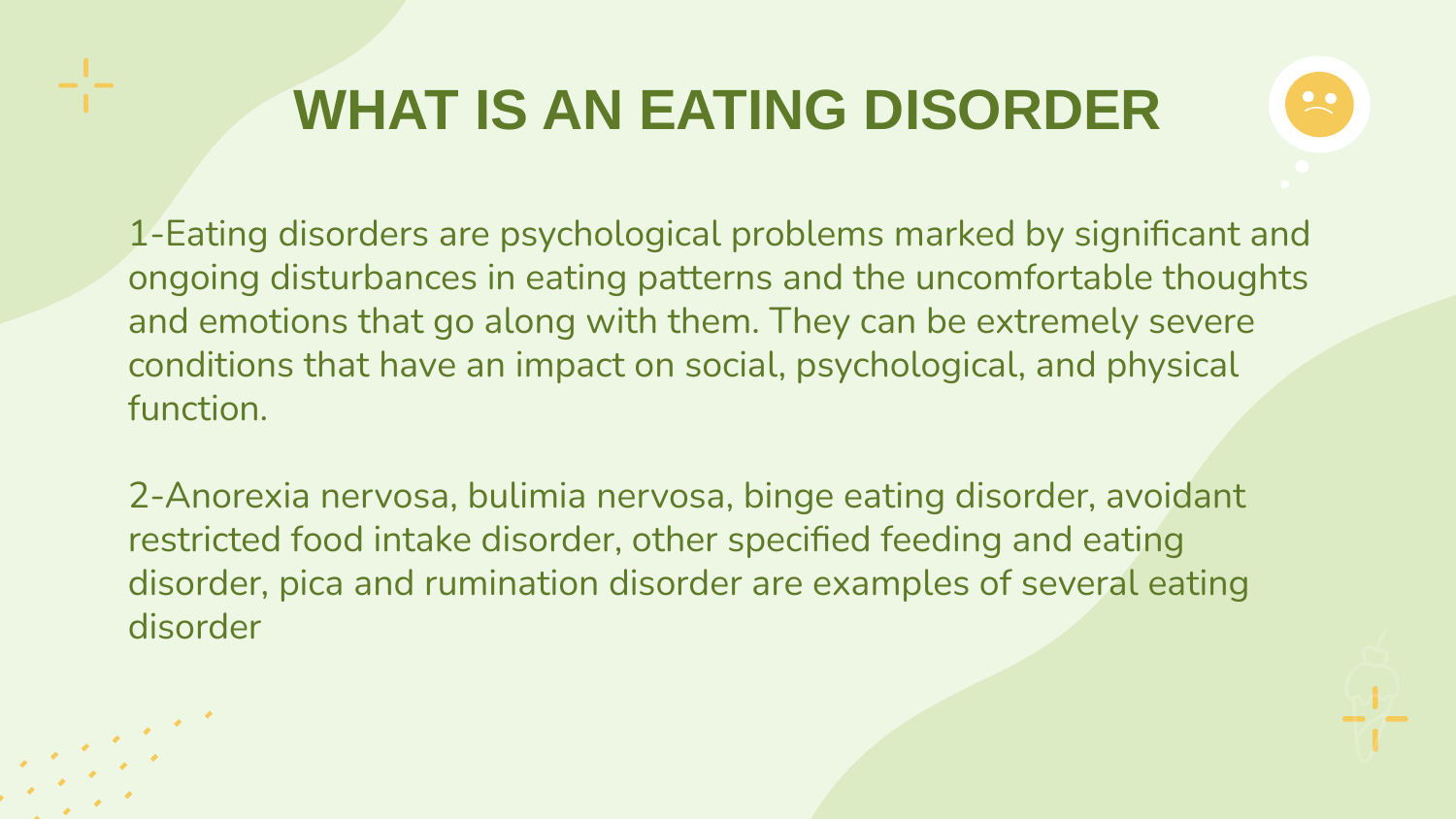

# WHAT IS AN EATING DISORDER
1-Eating disorders are psychological problems marked by significant and ongoing disturbances in eating patterns and the uncomfortable thoughts and emotions that go along with them. They can be extremely severe conditions that have an impact on social, psychological, and physical function.

2-Anorexia nervosa, bulimia nervosa, binge eating disorder, avoidant restricted food intake disorder, other specified feeding and eating disorder, pica and rumination disorder are examples of several eating disorder